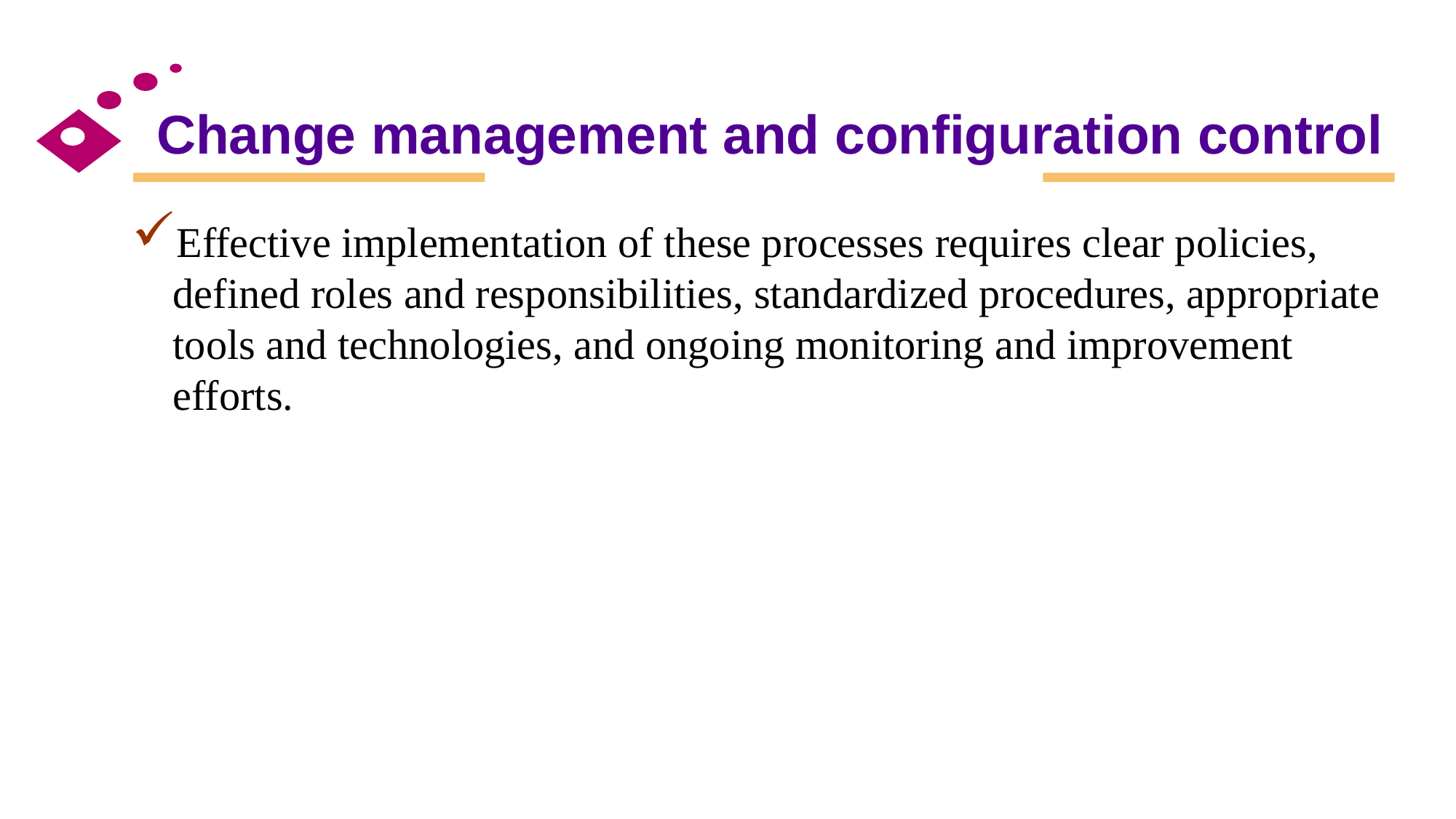

# Change management and configuration control
Effective implementation of these processes requires clear policies, defined roles and responsibilities, standardized procedures, appropriate tools and technologies, and ongoing monitoring and improvement efforts.